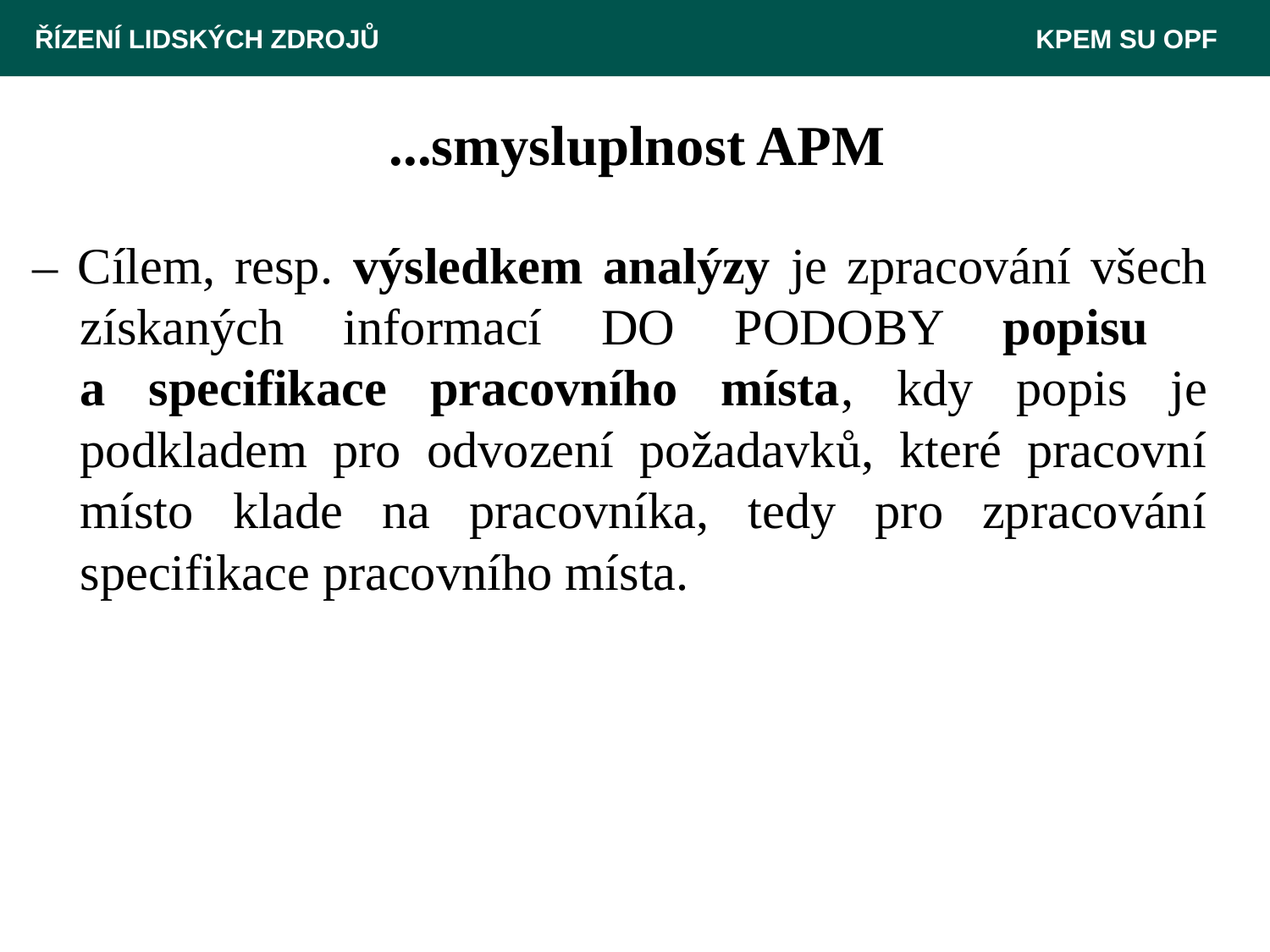

ŘÍZENÍ LIDSKÝCH ZDROJŮ 						 KPEM SU OPF
# ...smysluplnost APM
– Cílem, resp. výsledkem analýzy je zpracování všech získaných informací DO PODOBY popisu
a specifikace pracovního místa, kdy popis je podkladem pro odvození požadavků, které pracovní místo klade na pracovníka, tedy pro zpracování specifikace pracovního místa.